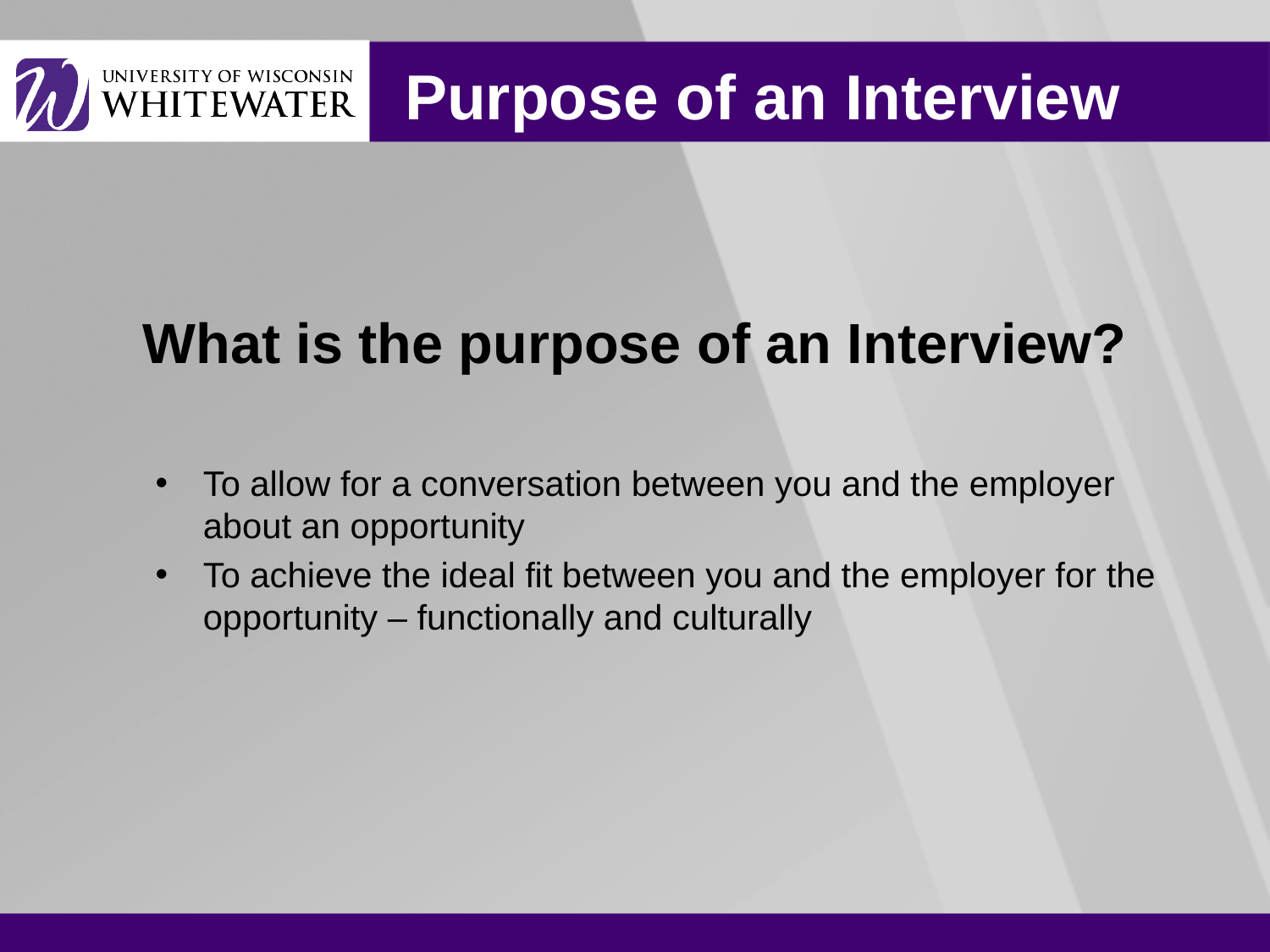

# Purpose of an Interview

What is the purpose of an Interview?

To allow for a conversation between you and the employer about an opportunity
To achieve the ideal fit between you and the employer for the opportunity – functionally and culturally